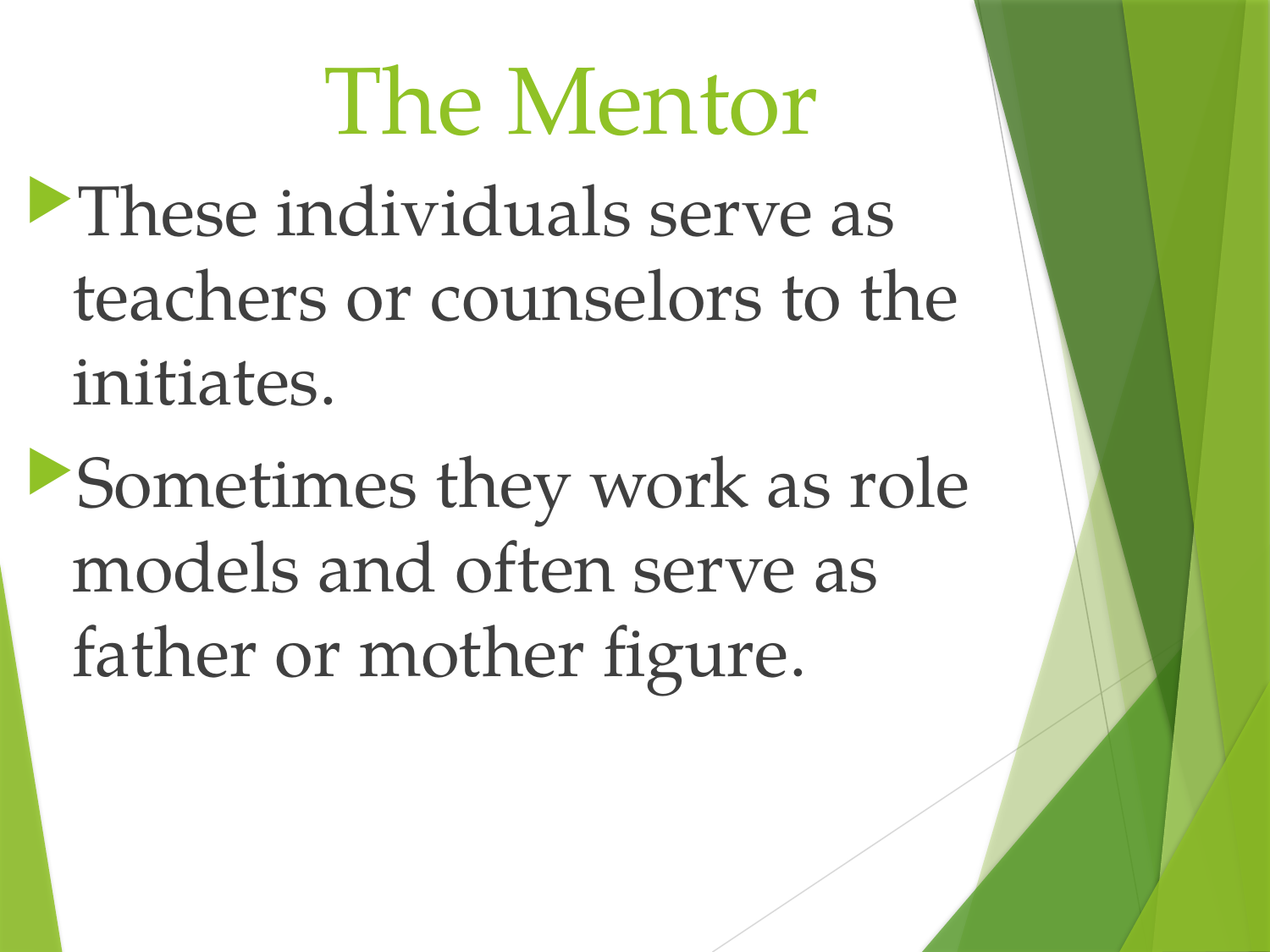

The Mentor
These individuals serve as teachers or counselors to the initiates.
Sometimes they work as role models and often serve as father or mother figure.